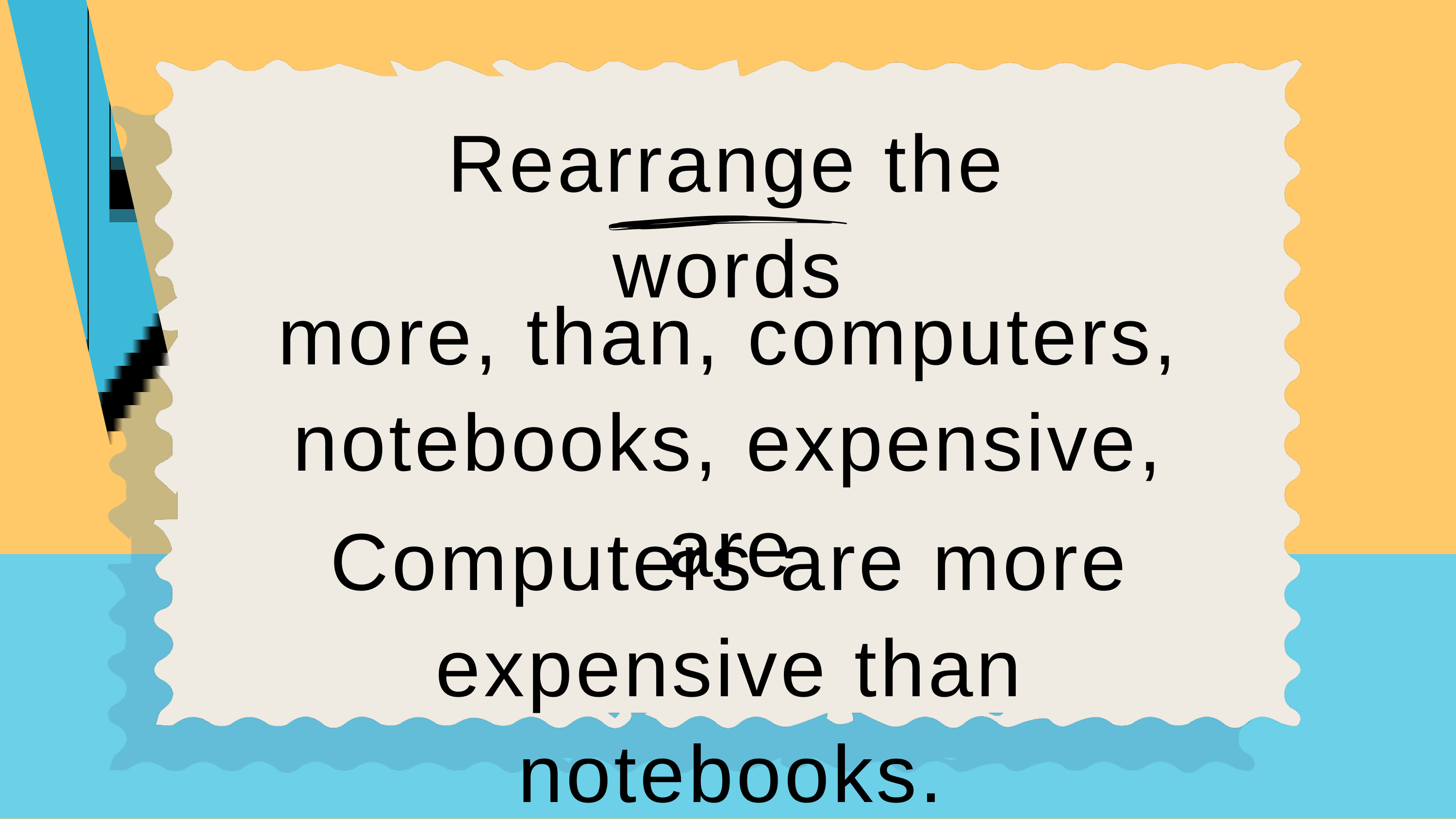

Rearrange the words

more, than, computers, notebooks, expensive, are
Computers are more expensive than notebooks.